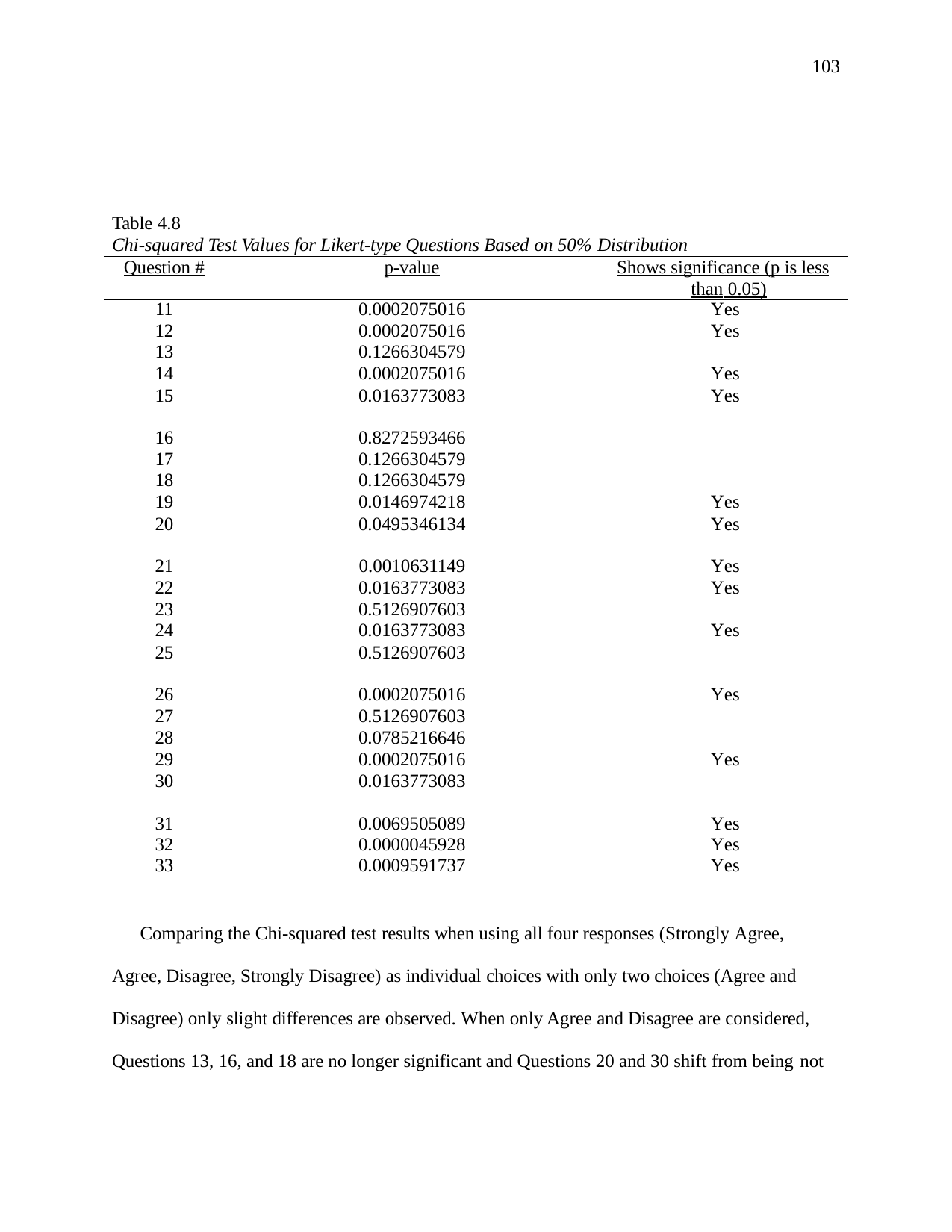

103
| Table 4.8 Chi-squared Test Values for Likert-type Questions Based on 50% Distribution |  |  |
| --- | --- | --- |
| Question # | p-value | Shows significance (p is less than 0.05) |
| 11 | 0.0002075016 | Yes |
| 12 | 0.0002075016 | Yes |
| 13 | 0.1266304579 |  |
| 14 | 0.0002075016 | Yes |
| 15 | 0.0163773083 | Yes |
| 16 | 0.8272593466 |  |
| 17 | 0.1266304579 |  |
| 18 | 0.1266304579 |  |
| 19 | 0.0146974218 | Yes |
| 20 | 0.0495346134 | Yes |
| 21 | 0.0010631149 | Yes |
| 22 | 0.0163773083 | Yes |
| 23 | 0.5126907603 |  |
| 24 | 0.0163773083 | Yes |
| 25 | 0.5126907603 |  |
| 26 | 0.0002075016 | Yes |
| 27 | 0.5126907603 |  |
| 28 | 0.0785216646 |  |
| 29 | 0.0002075016 | Yes |
| 30 | 0.0163773083 |  |
| 31 | 0.0069505089 | Yes |
| 32 | 0.0000045928 | Yes |
| 33 | 0.0009591737 | Yes |
Comparing the Chi-squared test results when using all four responses (Strongly Agree,
Agree, Disagree, Strongly Disagree) as individual choices with only two choices (Agree and  Disagree) only slight differences are observed. When only Agree and Disagree are considered,  Questions 13, 16, and 18 are no longer significant and Questions 20 and 30 shift from being not